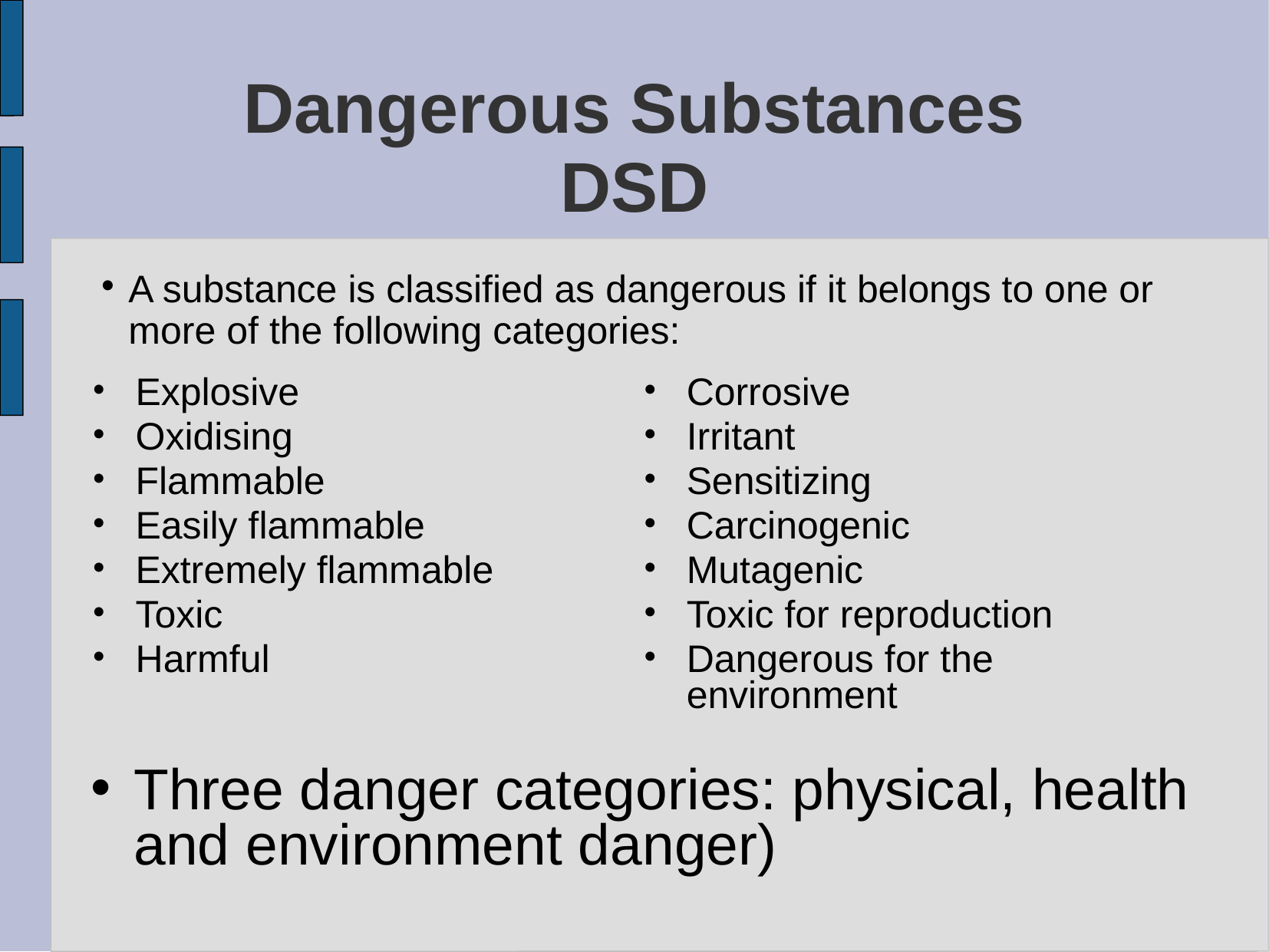

# Dangerous Substances DSD
A substance is classified as dangerous if it belongs to one or more of the following categories:
Explosive
Oxidising
Flammable
Easily flammable
Extremely flammable
Toxic
Harmful

Corrosive
Irritant
Sensitizing
Carcinogenic
Mutagenic
Toxic for reproduction
Dangerous for the environment
Three danger categories: physical, health and environment danger)